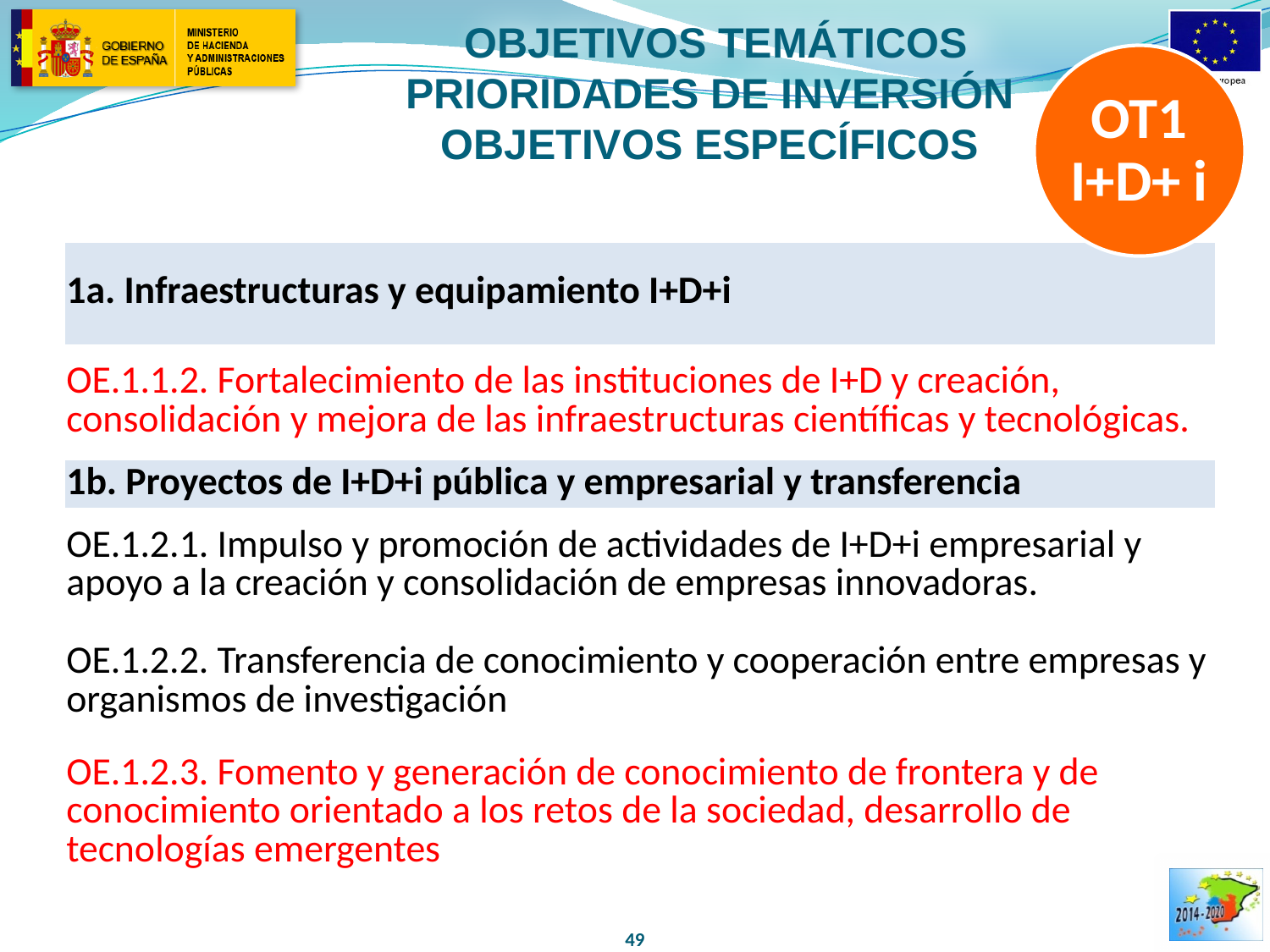

# OBJETIVOS TEMÁTICOS PRIORIDADES DE INVERSIÓN OBJETIVOS ESPECÍFICOS

OT1 I+D+ i
| 1a. Infraestructuras y equipamiento I+D+i |
| --- |
| OE.1.1.2. Fortalecimiento de las instituciones de I+D y creación, consolidación y mejora de las infraestructuras científicas y tecnológicas. |
| 1b. Proyectos de I+D+i pública y empresarial y transferencia |
| OE.1.2.1. Impulso y promoción de actividades de I+D+i empresarial y apoyo a la creación y consolidación de empresas innovadoras. |
| OE.1.2.2. Transferencia de conocimiento y cooperación entre empresas y organismos de investigación |
| OE.1.2.3. Fomento y generación de conocimiento de frontera y de conocimiento orientado a los retos de la sociedad, desarrollo de tecnologías emergentes |
49